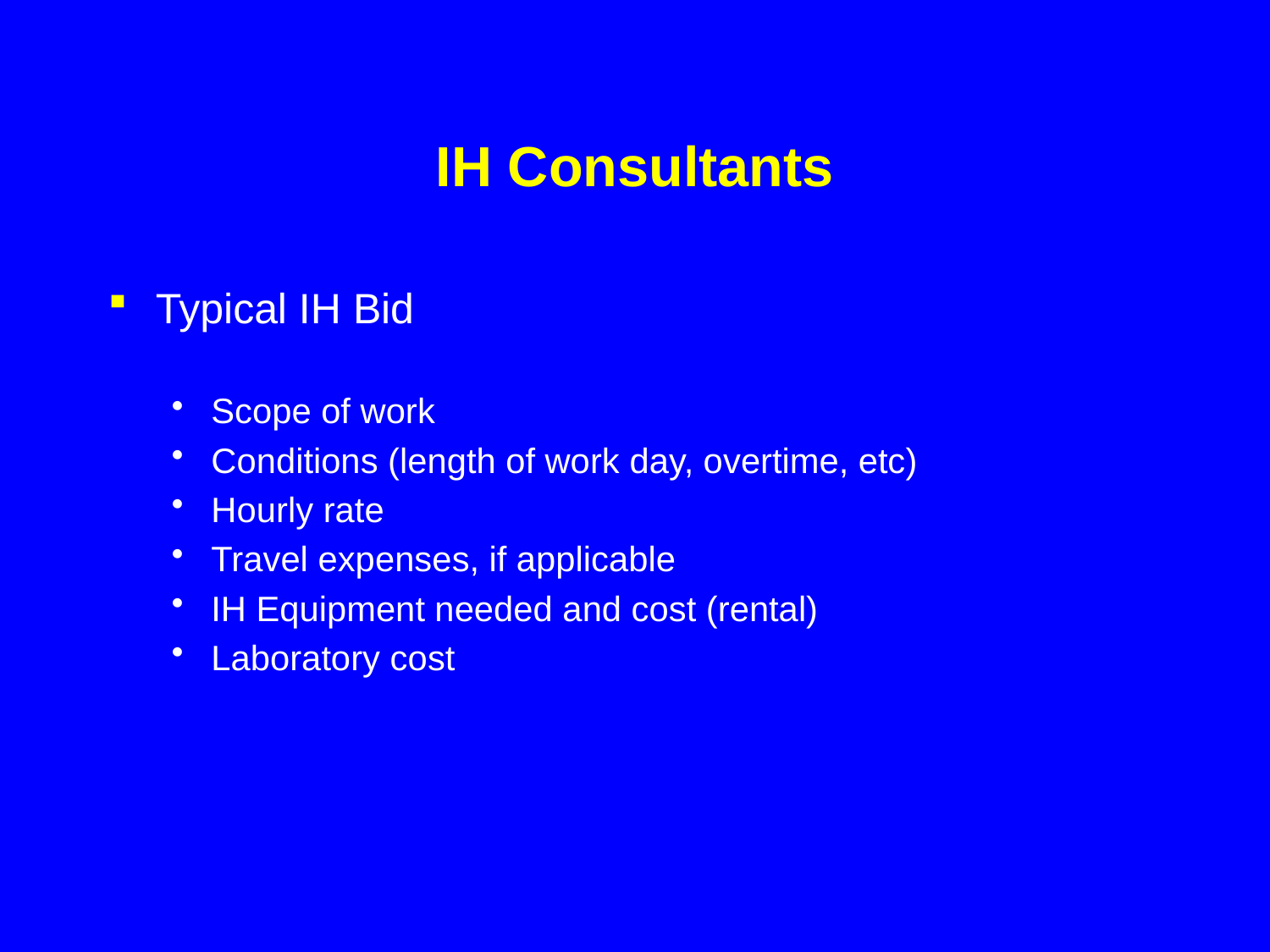

# IH Consultants
Typical IH Bid

Scope of work
Conditions (length of work day, overtime, etc)
Hourly rate
Travel expenses, if applicable
IH Equipment needed and cost (rental)
Laboratory cost